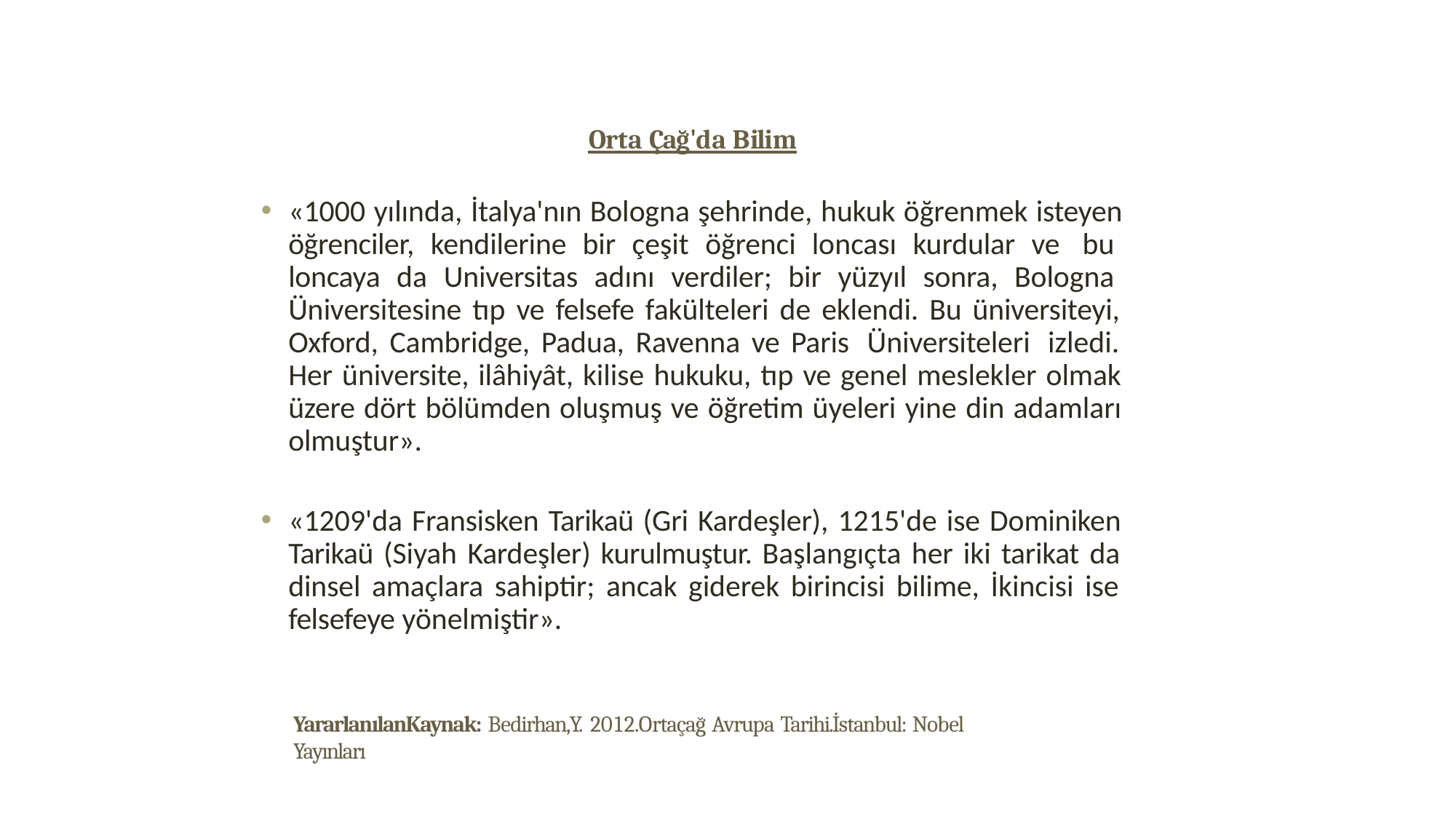

Orta Çağ'da Bilim

«1000 yılında, İtalya'nın Bologna şehrinde, hukuk öğrenmek isteyen  öğrenciler, kendilerine bir çeşit öğrenci loncası kurdular ve bu  loncaya da Universitas adını verdiler; bir yüzyıl sonra, Bologna  Üniversitesine tıp ve felsefe fakülteleri de eklendi. Bu üniversiteyi,  Oxford, Cambridge, Padua, Ravenna ve Paris Üniversiteleri izledi.  Her üniversite, ilâhiyât, kilise hukuku, tıp ve genel meslekler olmak  üzere dört bölümden oluşmuş ve öğretim üyeleri yine din adamları  olmuştur».

«1209'da Fransisken Tarikaü (Gri Kardeşler), 1215'de ise Dominiken  Tarikaü (Siyah Kardeşler) kurulmuştur. Başlangıçta her iki tarikat da  dinsel amaçlara sahiptir; ancak giderek birincisi bilime, İkincisi ise  felsefeye yönelmiştir».
YararlanılanKaynak: Bedirhan,Y. 2012.Ortaçağ Avrupa Tarihi.İstanbul: Nobel Yayınları